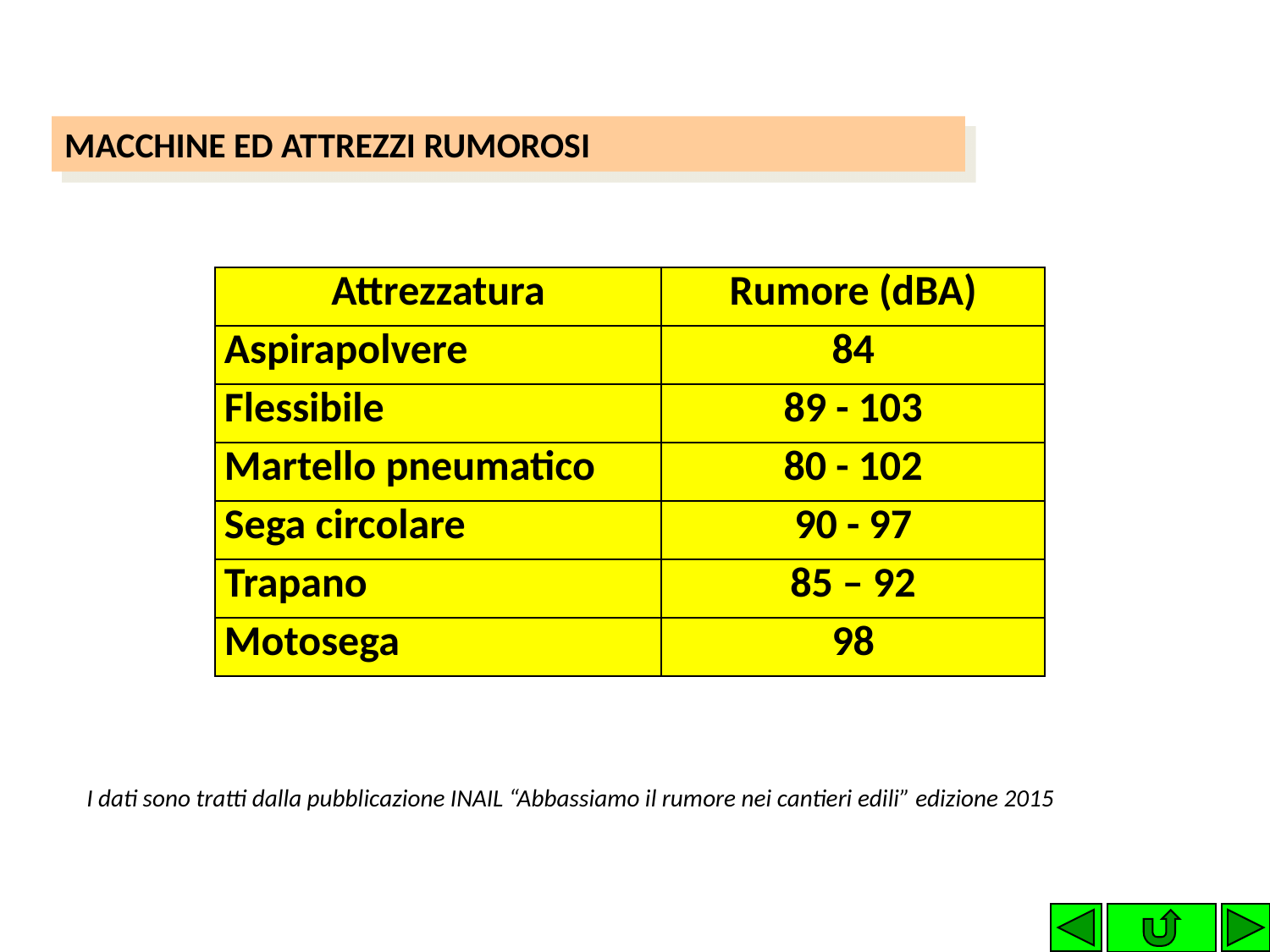

MACCHINE ED ATTREZZI RUMOROSI
| Attrezzatura | Rumore (dBA) |
| --- | --- |
| Aspirapolvere | 84 |
| Flessibile | 89 - 103 |
| Martello pneumatico | 80 - 102 |
| Sega circolare | 90 - 97 |
| Trapano | 85 – 92 |
| Motosega | 98 |
I dati sono tratti dalla pubblicazione INAIL “Abbassiamo il rumore nei cantieri edili” edizione 2015